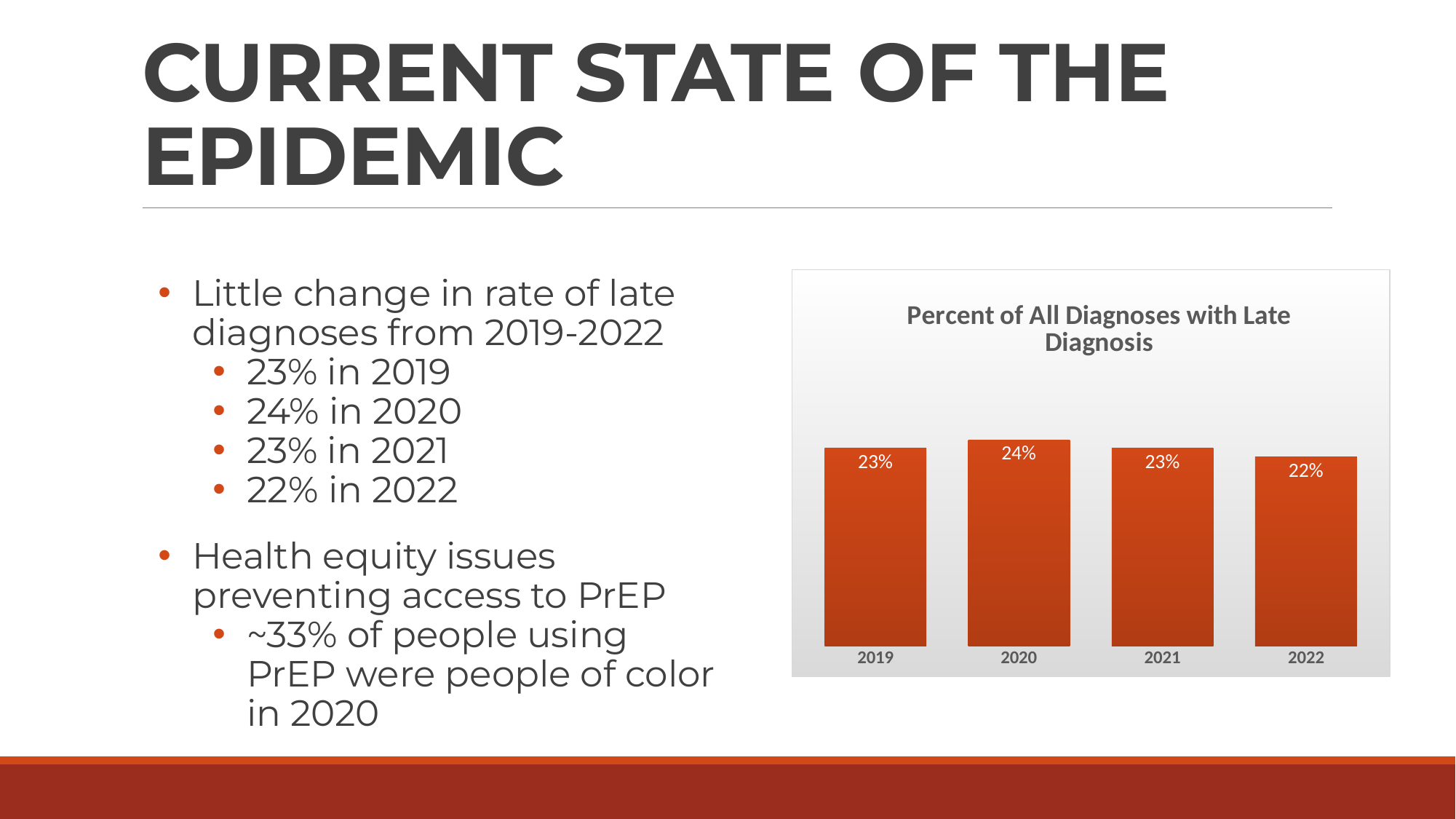

# CURRENT STATE OF THE EPIDEMIC
Little change in rate of late diagnoses from 2019-2022
23% in 2019
24% in 2020
23% in 2021
22% in 2022
Health equity issues preventing access to PrEP
~33% of people using PrEP were people of color in 2020

### Chart: Percent of All Diagnoses with Late Diagnosis

| Category | Percent |
|---|---|
| 2019 | 23.0 |
| 2020 | 24.0 |
| 2021 | 23.0 |
| 2022 | 22.0 |